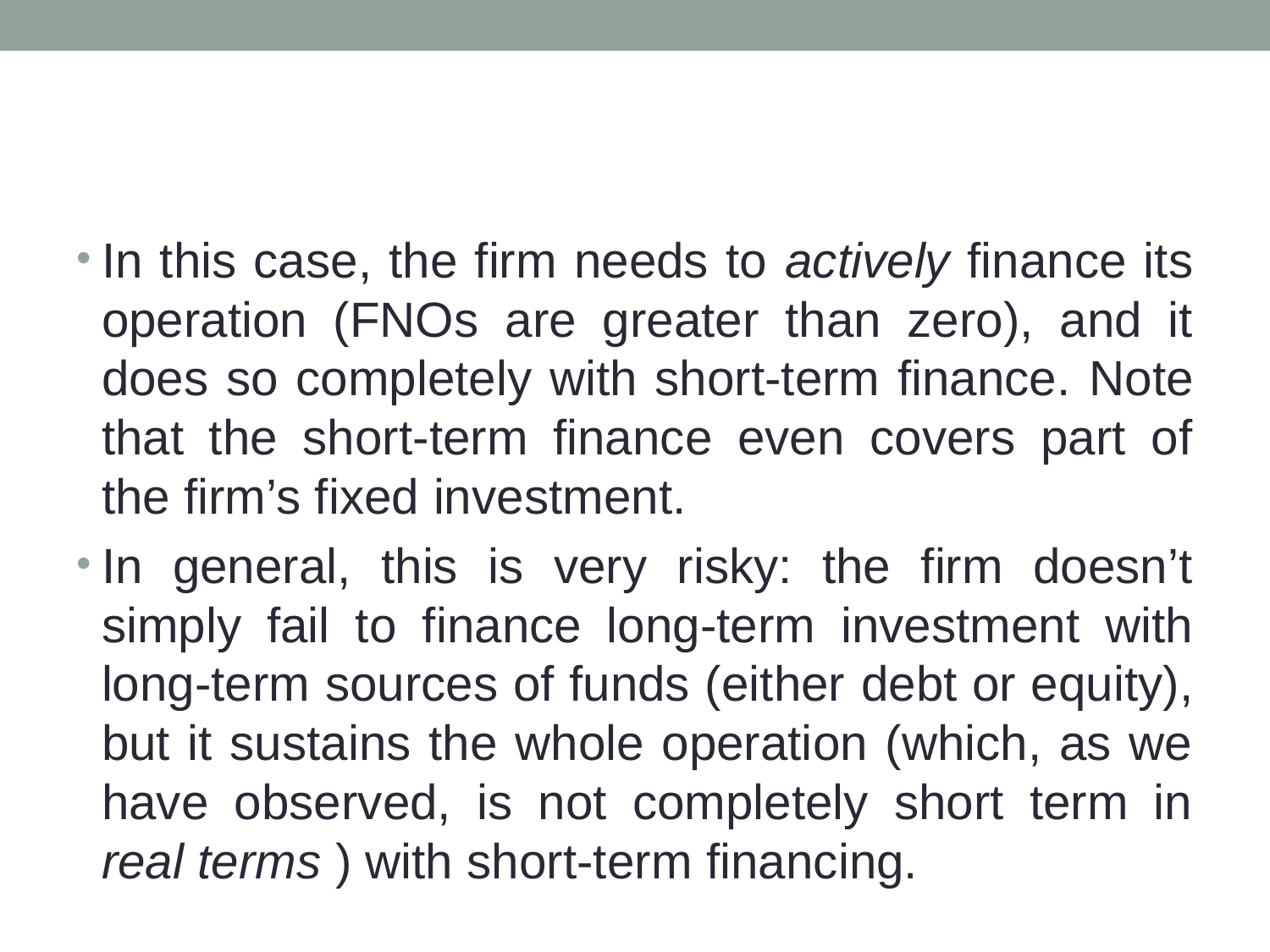

#
In this case, the firm needs to actively finance its operation (FNOs are greater than zero), and it does so completely with short-term finance. Note that the short-term finance even covers part of the firm’s fixed investment.
In general, this is very risky: the firm doesn’t simply fail to finance long-term investment with long-term sources of funds (either debt or equity), but it sustains the whole operation (which, as we have observed, is not completely short term in real terms ) with short-term financing.